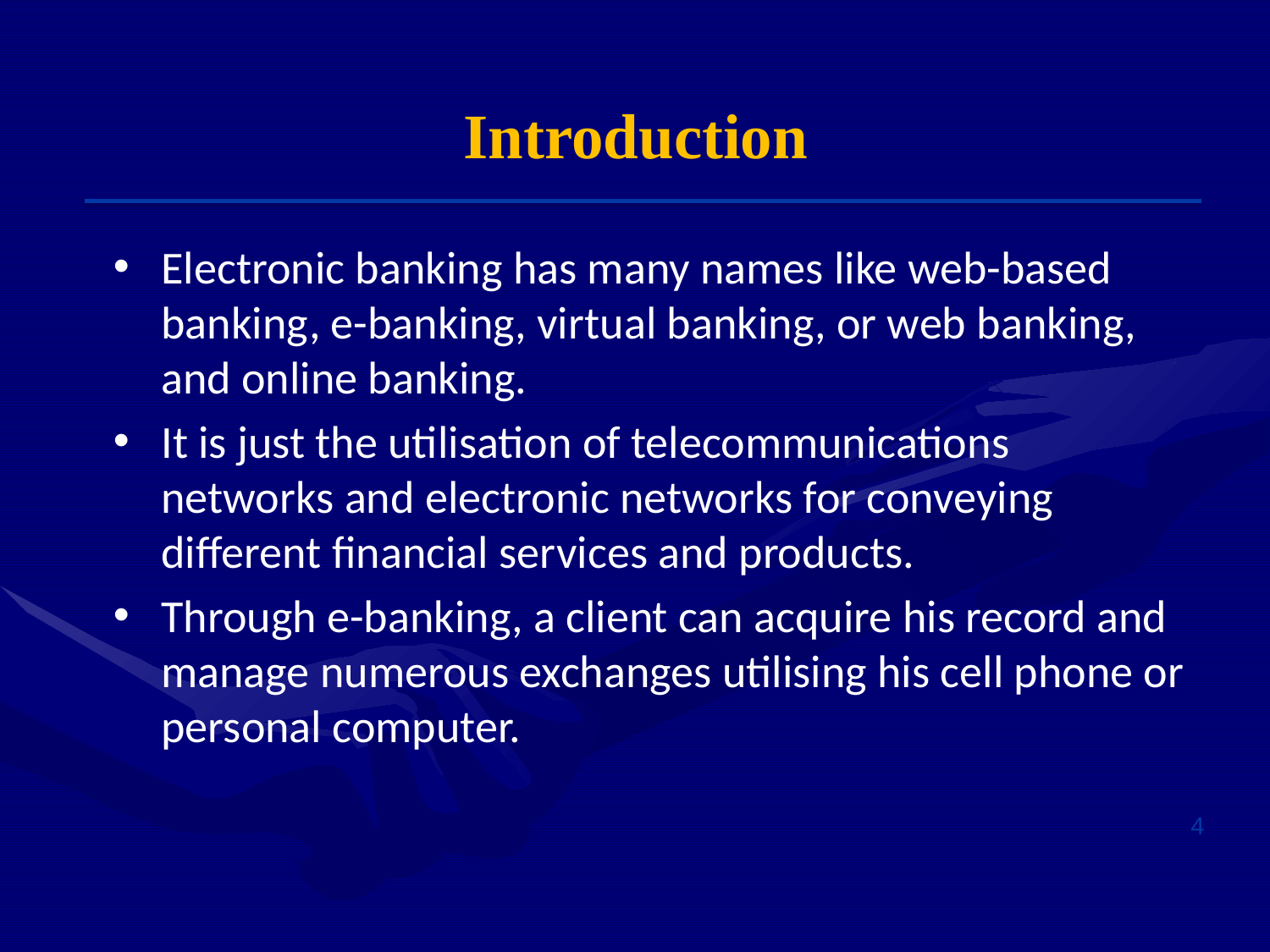

Introduction
Electronic banking has many names like web-based banking, e-banking, virtual banking, or web banking, and online banking.
It is just the utilisation of telecommunications networks and electronic networks for conveying different financial services and products.
Through e-banking, a client can acquire his record and manage numerous exchanges utilising his cell phone or personal computer.
4